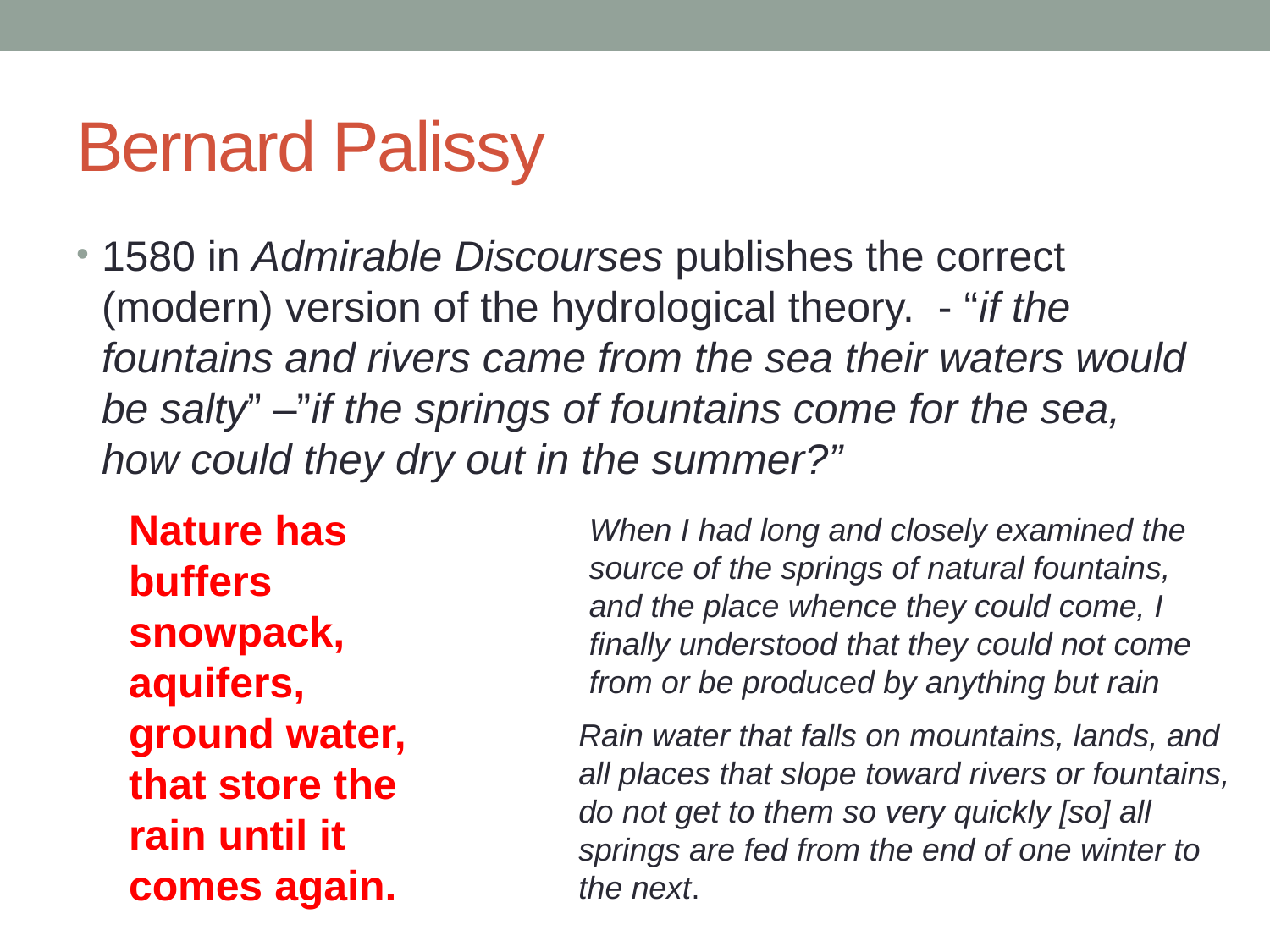

# Bernard Palissy
1580 in Admirable Discourses publishes the correct (modern) version of the hydrological theory.  - “if the fountains and rivers came from the sea their waters would be salty” –”if the springs of fountains come for the sea, how could they dry out in the summer?”
Nature has buffers snowpack, aquifers, ground water, that store the rain until it comes again.
When I had long and closely examined the source of the springs of natural fountains, and the place whence they could come, I finally understood that they could not come from or be produced by anything but rain
Rain water that falls on mountains, lands, and all places that slope toward rivers or fountains, do not get to them so very quickly [so] all springs are fed from the end of one winter to the next.